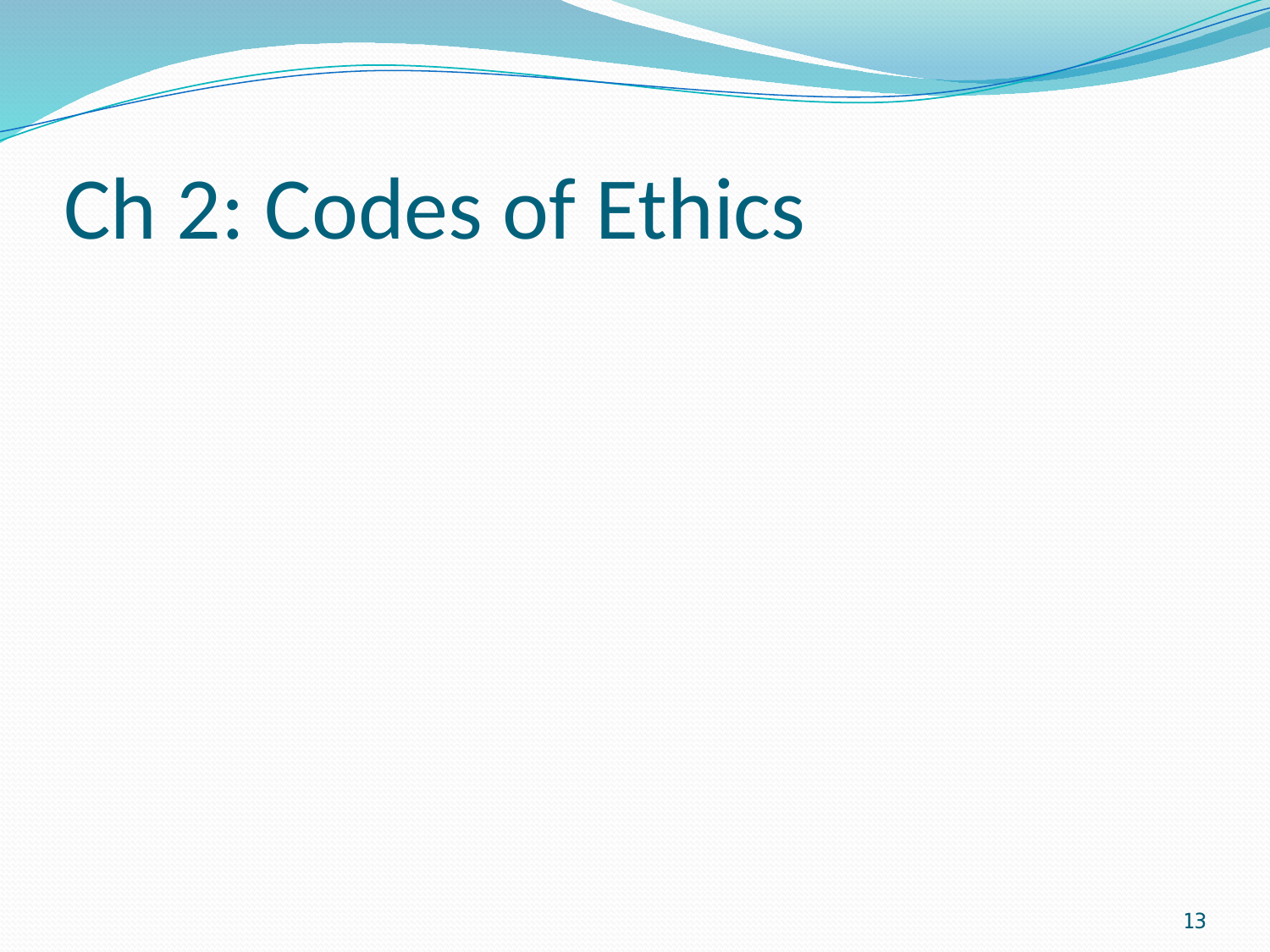

# Ch 2: Codes of Ethics

13